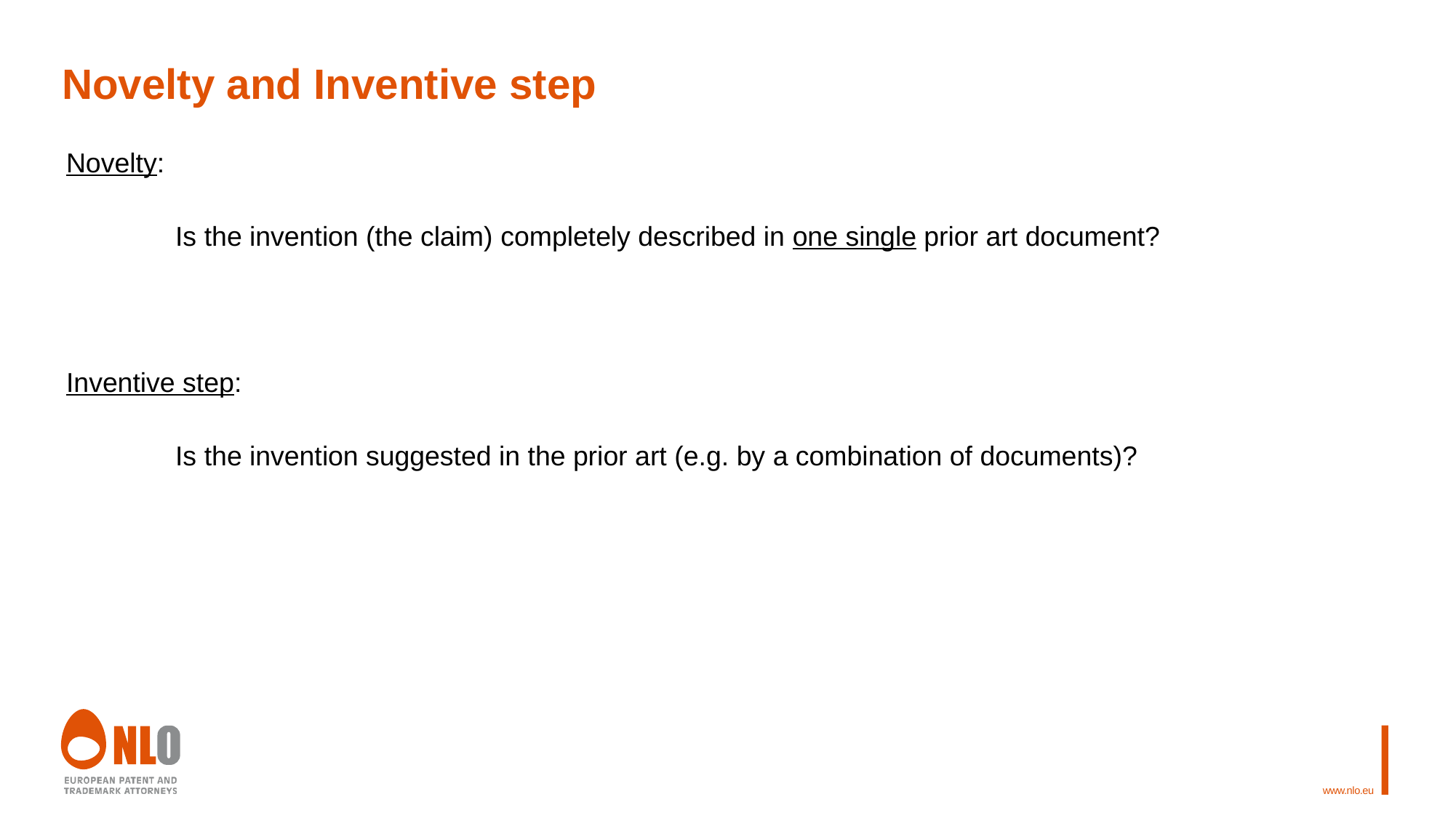

# Novelty and Inventive step
Novelty:
	Is the invention (the claim) completely described in one single prior art document?

Inventive step:
	Is the invention suggested in the prior art (e.g. by a combination of documents)?